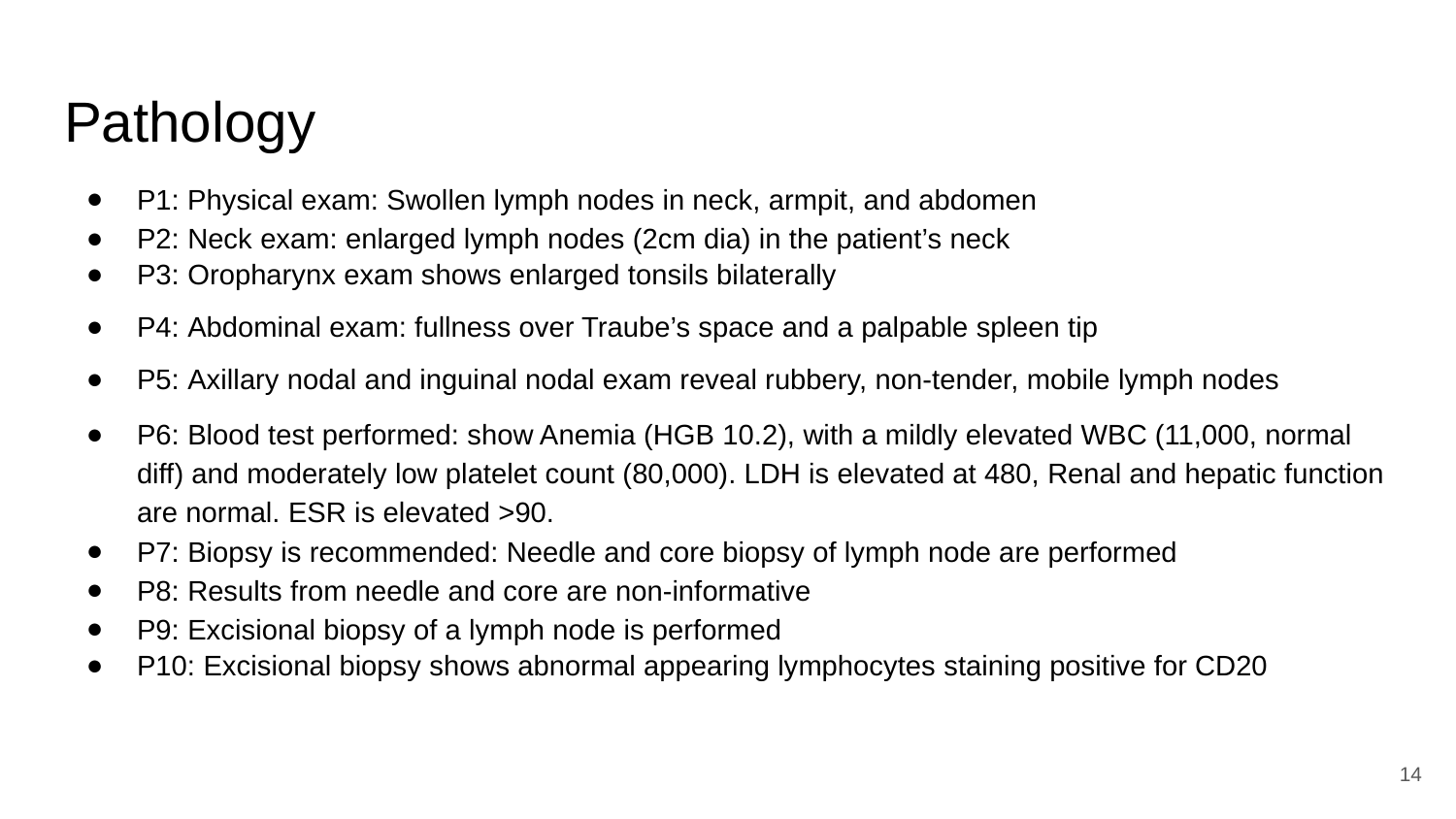

# Pathology
P1: Physical exam: Swollen lymph nodes in neck, armpit, and abdomen
P2: Neck exam: enlarged lymph nodes (2cm dia) in the patient’s neck
P3: Oropharynx exam shows enlarged tonsils bilaterally
P4: Abdominal exam: fullness over Traube’s space and a palpable spleen tip
P5: Axillary nodal and inguinal nodal exam reveal rubbery, non-tender, mobile lymph nodes
P6: Blood test performed: show Anemia (HGB 10.2), with a mildly elevated WBC (11,000, normal diff) and moderately low platelet count (80,000). LDH is elevated at 480, Renal and hepatic function are normal. ESR is elevated >90.
P7: Biopsy is recommended: Needle and core biopsy of lymph node are performed
P8: Results from needle and core are non-informative
P9: Excisional biopsy of a lymph node is performed
P10: Excisional biopsy shows abnormal appearing lymphocytes staining positive for CD20

14